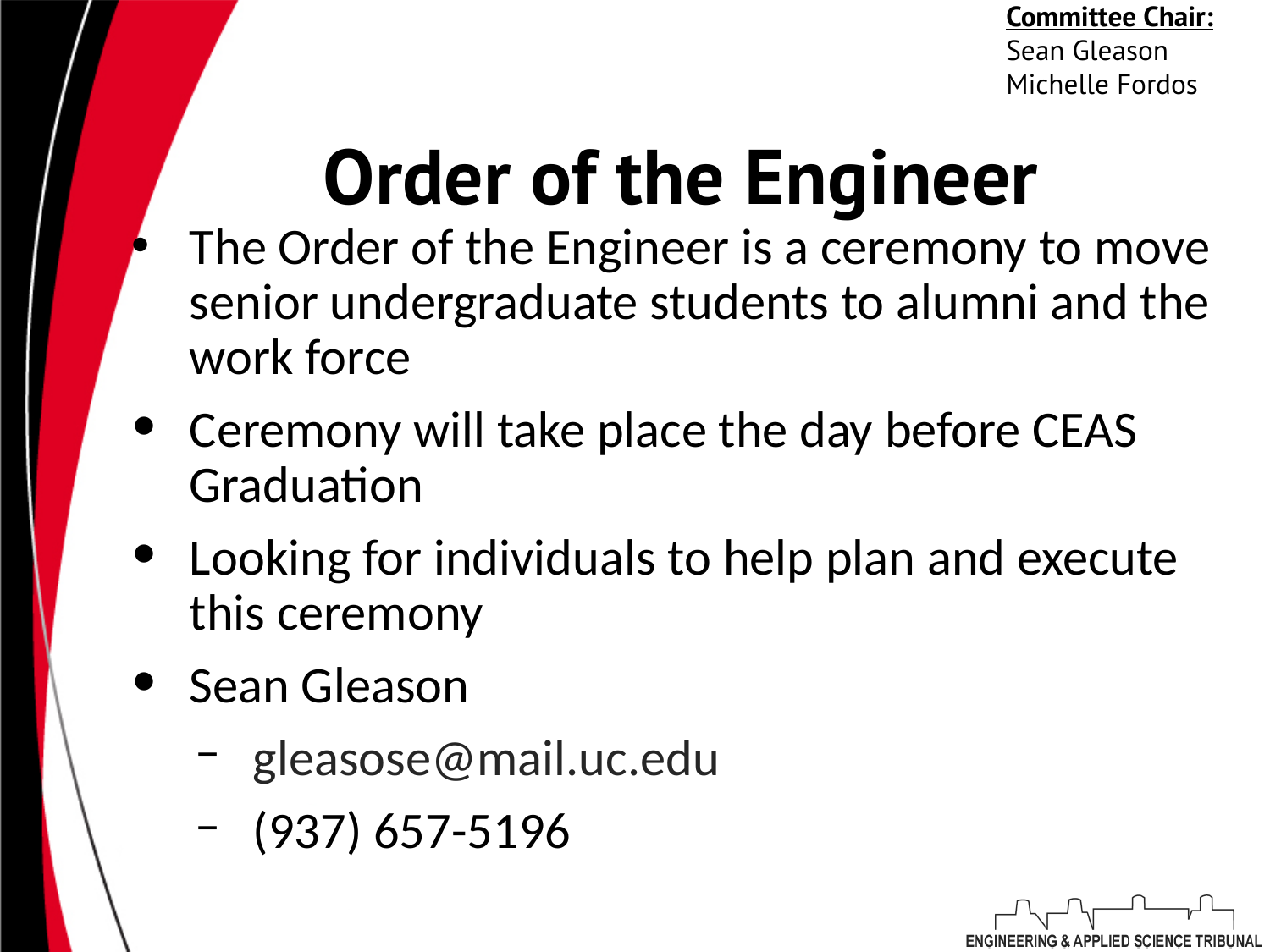

Committee Chair:
Sean Gleason
Michelle Fordos
# Order of the Engineer
The Order of the Engineer is a ceremony to move senior undergraduate students to alumni and the work force
Ceremony will take place the day before CEAS Graduation
Looking for individuals to help plan and execute this ceremony
Sean Gleason
gleasose@mail.uc.edu
(937) 657-5196